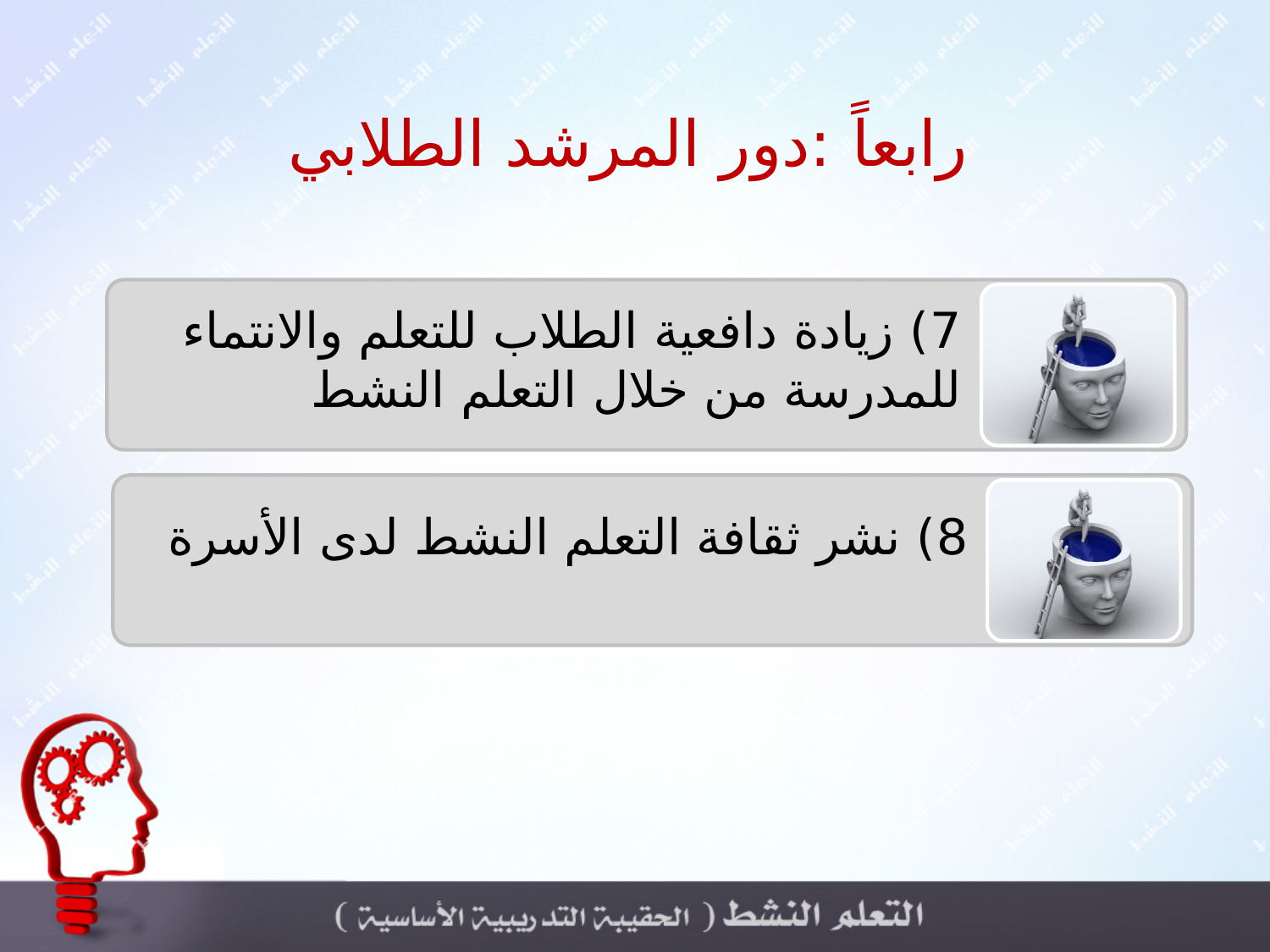

رابعاً :دور المرشد الطلابي

7) زيادة دافعية الطلاب للتعلم والانتماء للمدرسة من خلال التعلم النشط

8) نشر ثقافة التعلم النشط لدى الأسرة